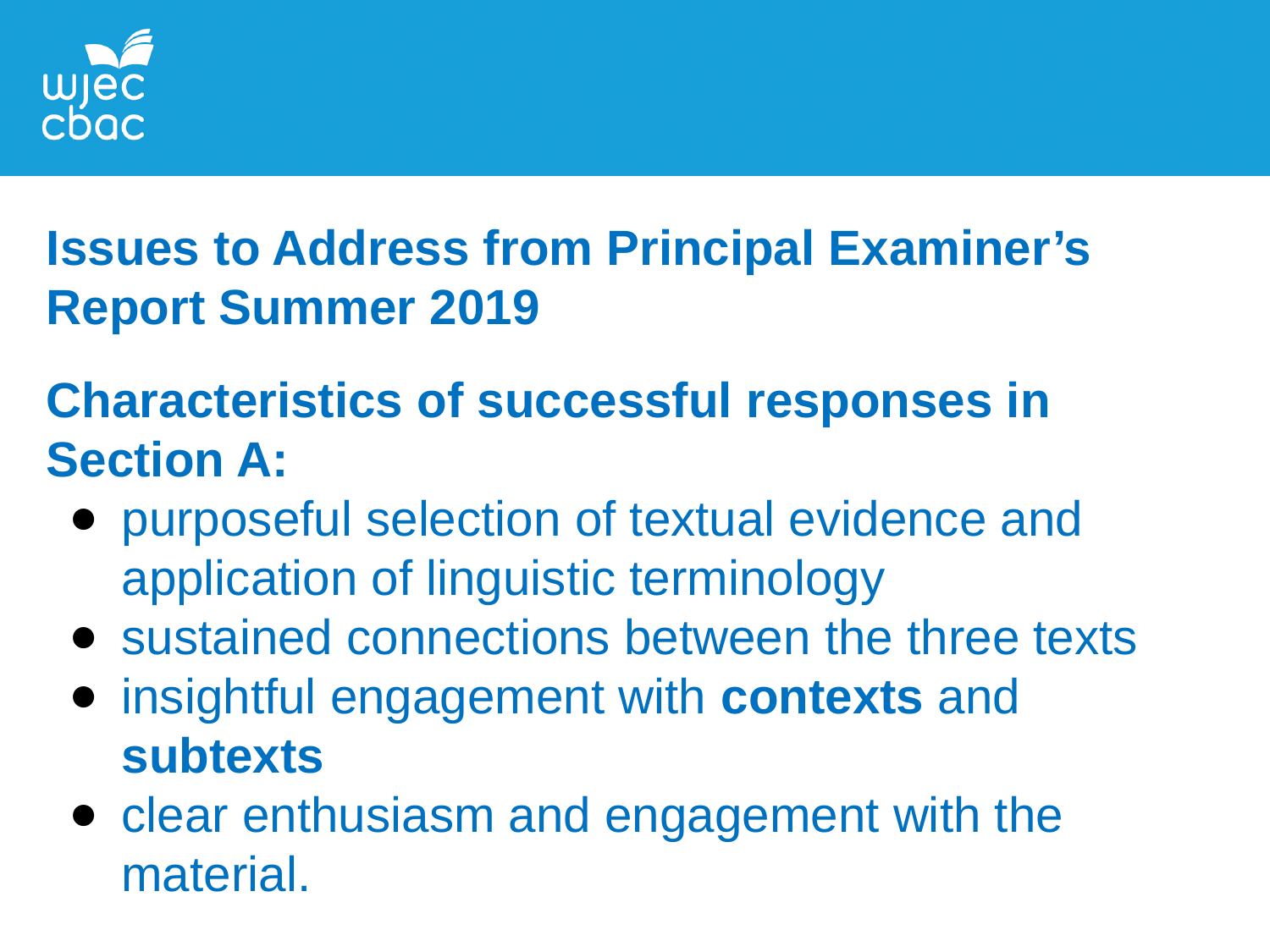

Issues to Address from Principal Examiner’s Report Summer 2019

Characteristics of successful responses in Section A:
purposeful selection of textual evidence and application of linguistic terminology
sustained connections between the three texts
insightful engagement with contexts and subtexts
clear enthusiasm and engagement with the material.